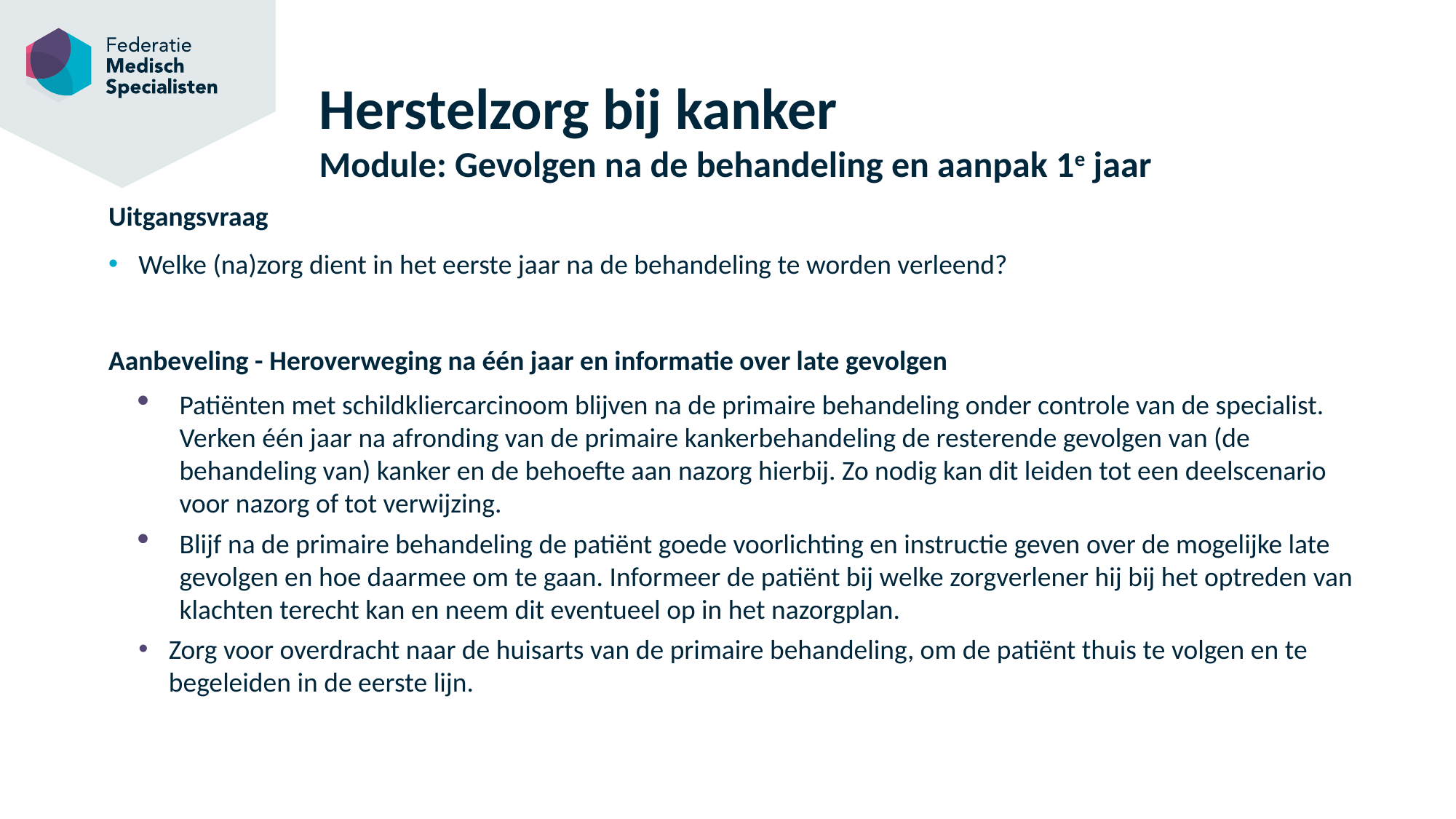

# Herstelzorg bij kanker Module: Gevolgen na de behandeling en aanpak 1e jaar
Uitgangsvraag
Welke (na)zorg dient in het eerste jaar na de behandeling te worden verleend?

Aanbeveling - Heroverweging na één jaar en informatie over late gevolgen
Patiënten met schildkliercarcinoom blijven na de primaire behandeling onder controle van de specialist. Verken één jaar na afronding van de primaire kankerbehandeling de resterende gevolgen van (de behandeling van) kanker en de behoefte aan nazorg hierbij. Zo nodig kan dit leiden tot een deelscenario voor nazorg of tot verwijzing.
Blijf na de primaire behandeling de patiënt goede voorlichting en instructie geven over de mogelijke late gevolgen en hoe daarmee om te gaan. Informeer de patiënt bij welke zorgverlener hij bij het optreden van klachten terecht kan en neem dit eventueel op in het nazorgplan.
Zorg voor overdracht naar de huisarts van de primaire behandeling, om de patiënt thuis te volgen en te begeleiden in de eerste lijn.